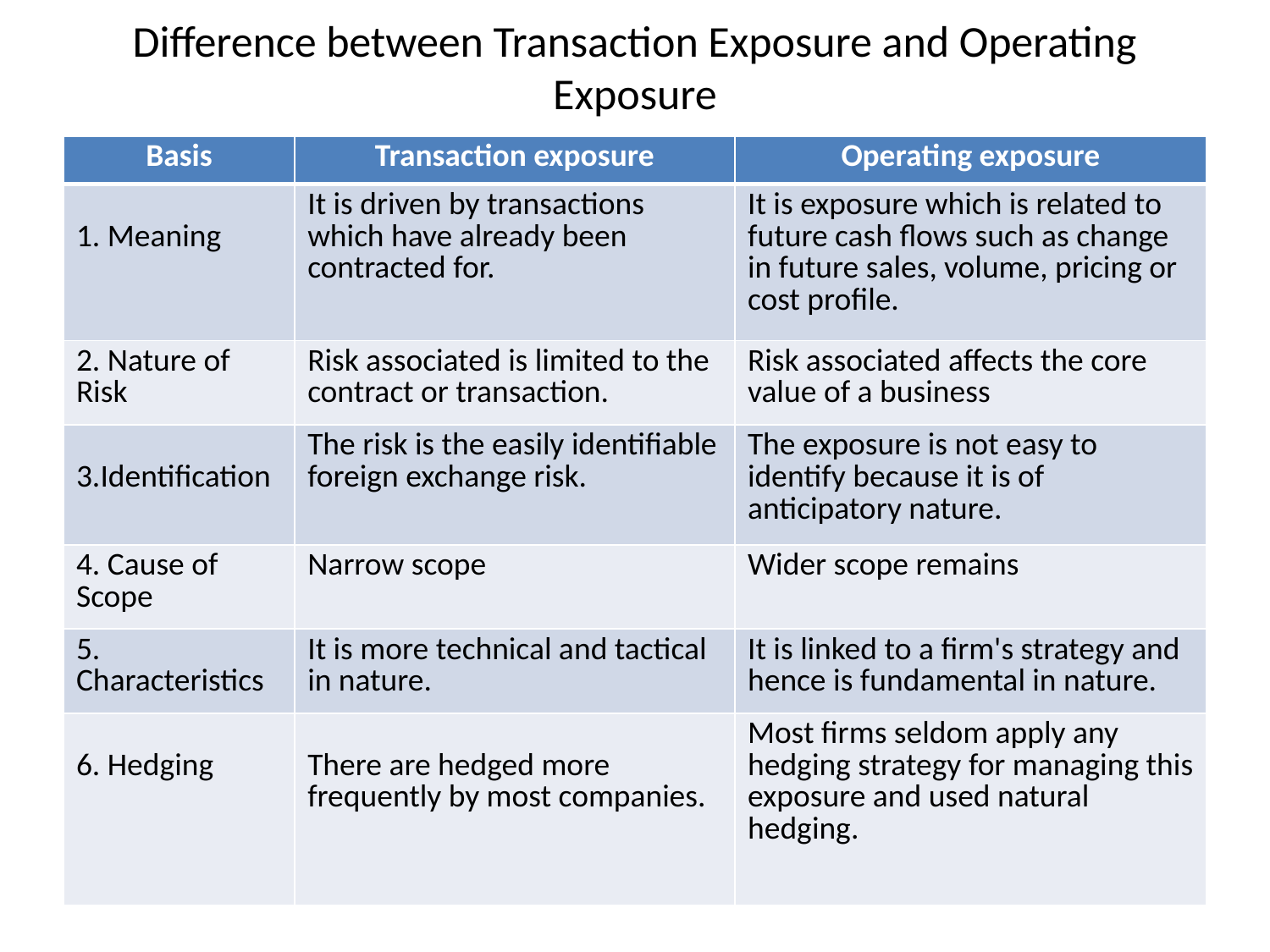

# Difference between Transaction Exposure and Operating Exposure
| Basis | Transaction exposure | Operating exposure |
| --- | --- | --- |
| 1. Meaning | It is driven by transactions which have already been contracted for. | It is exposure which is related to future cash flows such as change in future sales, volume, pricing or cost profile. |
| 2. Nature of Risk | Risk associated is limited to the contract or transaction. | Risk associated affects the core value of a business |
| 3.Identification | The risk is the easily identifiable foreign exchange risk. | The exposure is not easy to identify because it is of anticipatory nature. |
| 4. Cause of Scope | Narrow scope | Wider scope remains |
| 5. Characteristics | It is more technical and tactical in nature. | It is linked to a firm's strategy and hence is fundamental in nature. |
| 6. Hedging | There are hedged more frequently by most companies. | Most firms seldom apply any hedging strategy for managing this exposure and used natural hedging. |